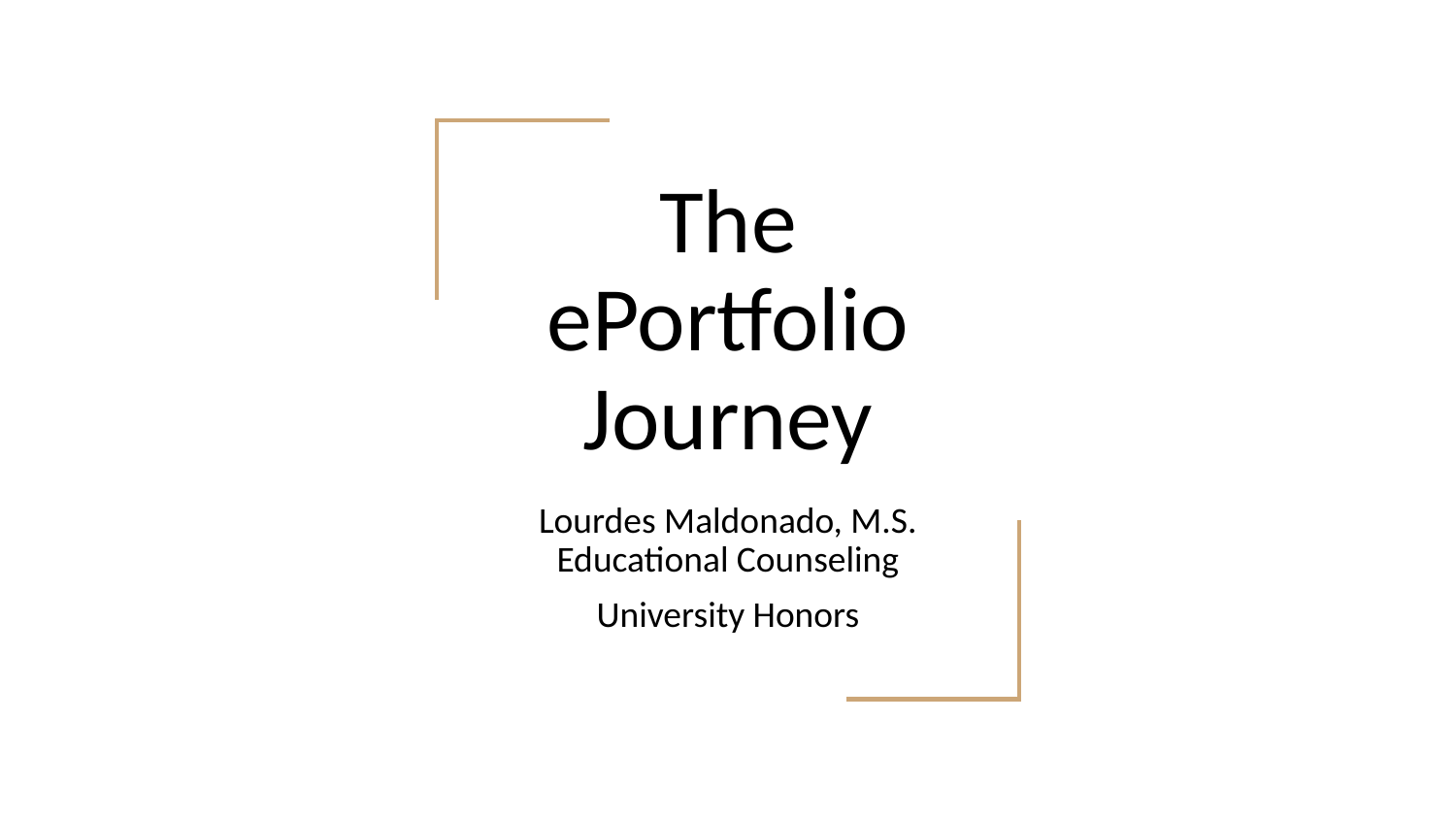

# The ePortfolio Journey
Lourdes Maldonado, M.S. Educational Counseling
University Honors